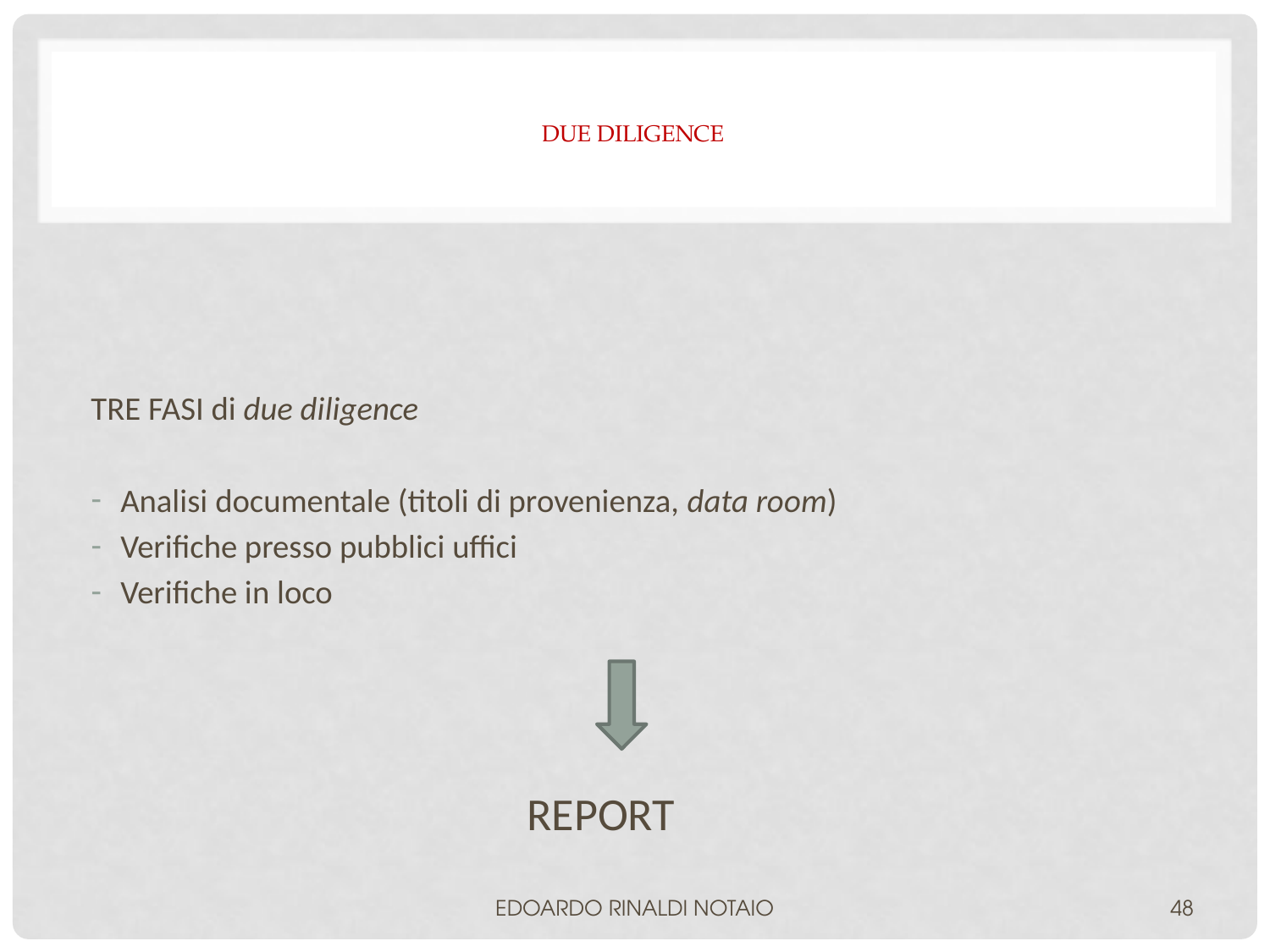

# DUE DILIGENCE

TRE FASI di due diligence

Analisi documentale (titoli di provenienza, data room)
Verifiche presso pubblici uffici
Verifiche in loco

                                                                             REPORT

EDOARDO RINALDI NOTAIO
48